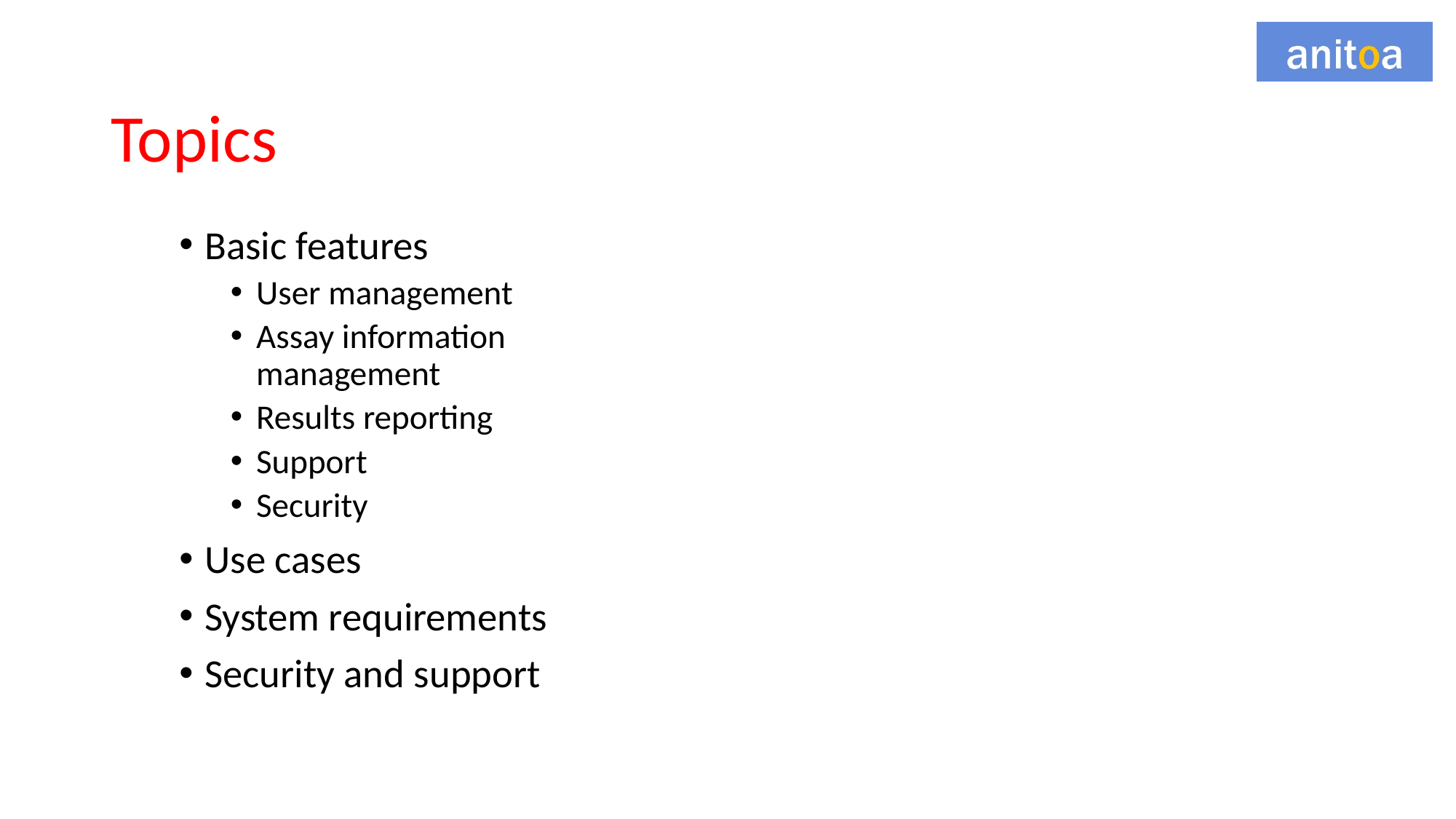

# Topics
Basic features
User management
Assay information management
Results reporting
Support
Security
Use cases
System requirements
Security and support